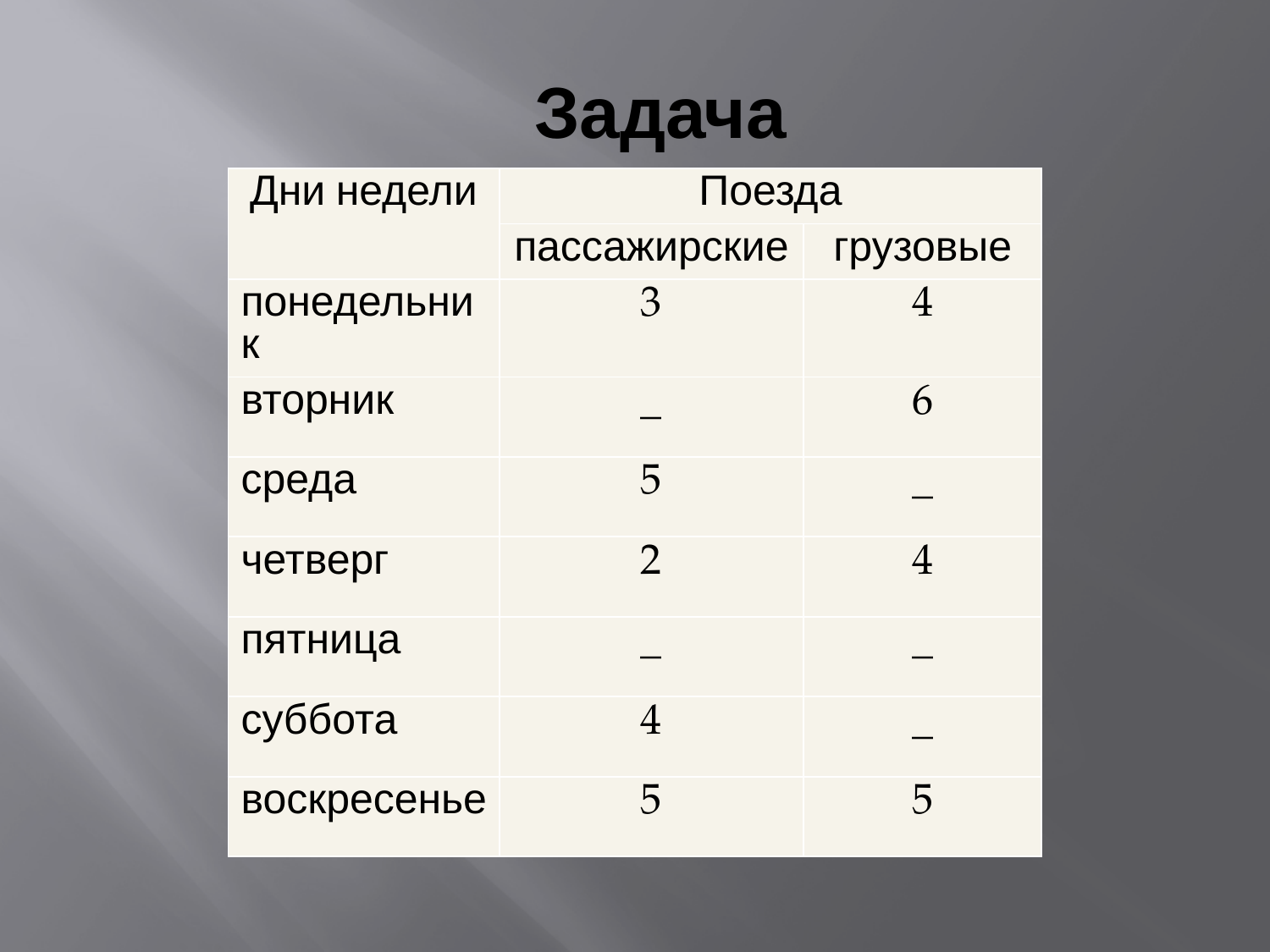

# Задача
| Дни недели | Поезда |  |
| --- | --- | --- |
|  | пассажирские | грузовые |
| понедельник | 3 | 4 |
| вторник | \_ | 6 |
| среда | 5 | \_ |
| четверг | 2 | 4 |
| пятница | \_ | \_ |
| суббота | 4 | \_ |
| воскресенье | 5 | 5 |